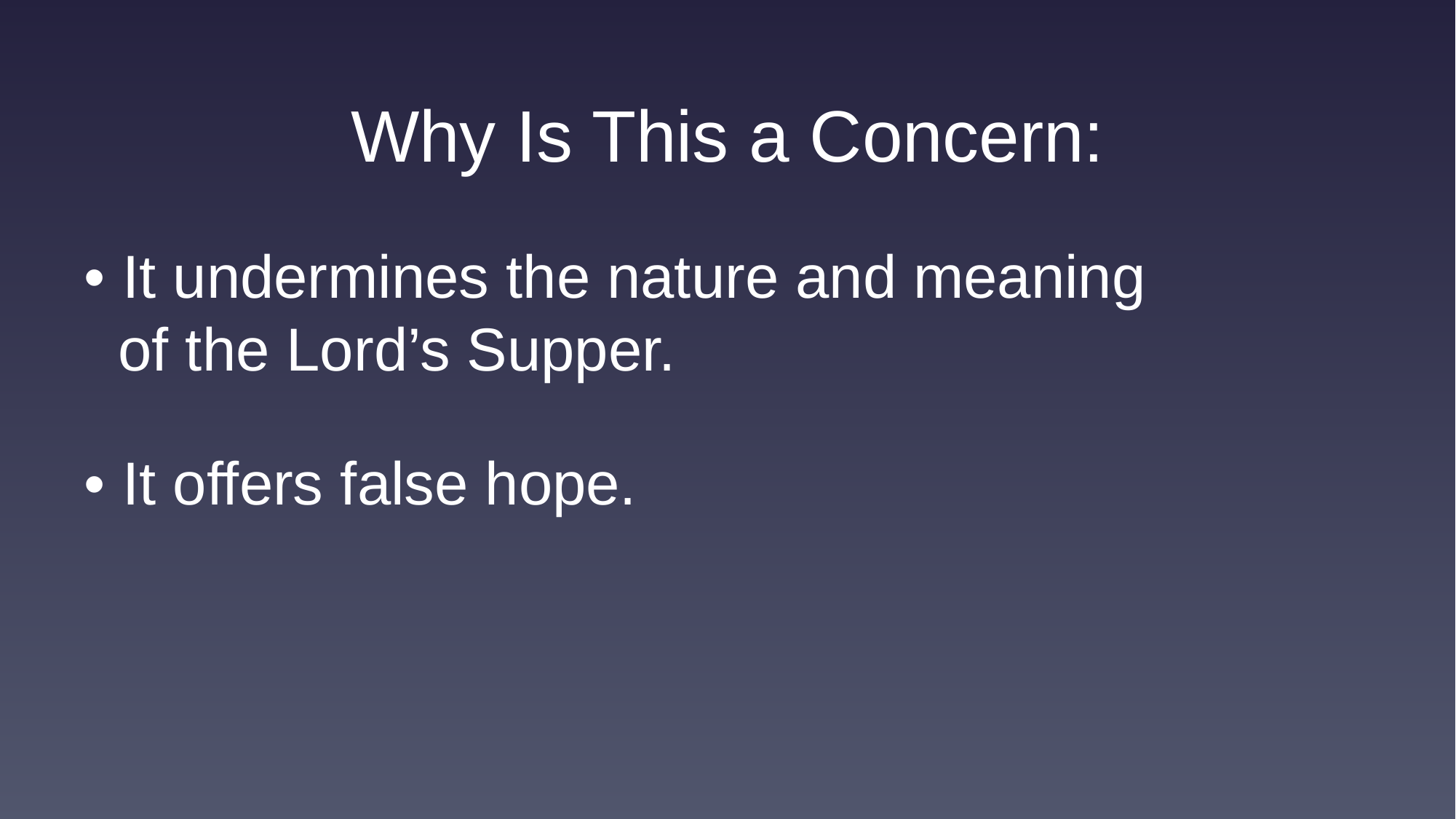

Why Is This a Concern:
• It undermines the nature and meaning
  of the Lord’s Supper.
• It offers false hope.